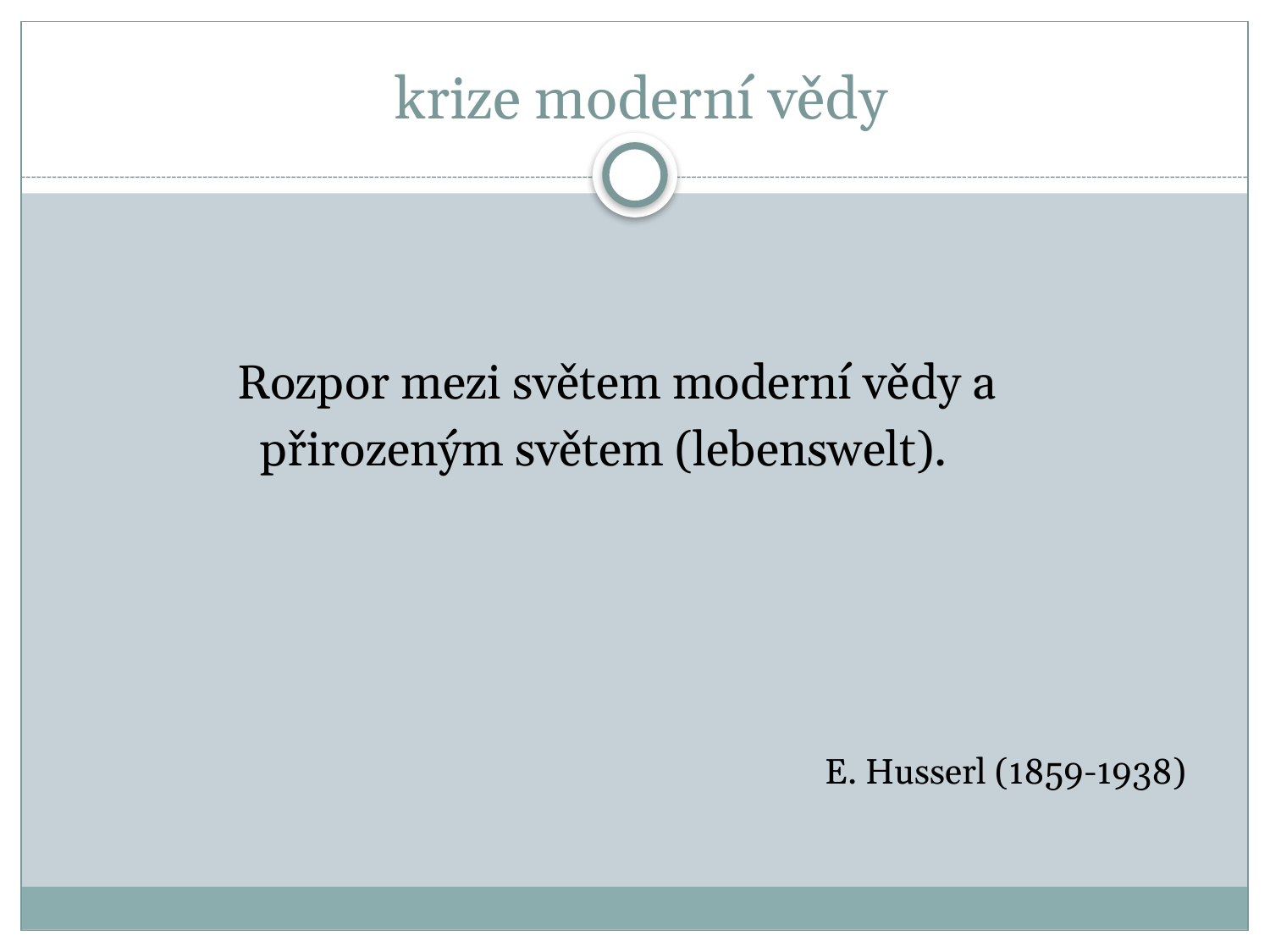

# krize moderní vědy

                Rozpor mezi světem moderní vědy a
                  přirozeným světem (lebenswelt).

                                                                                           E. Husserl (1859-1938)